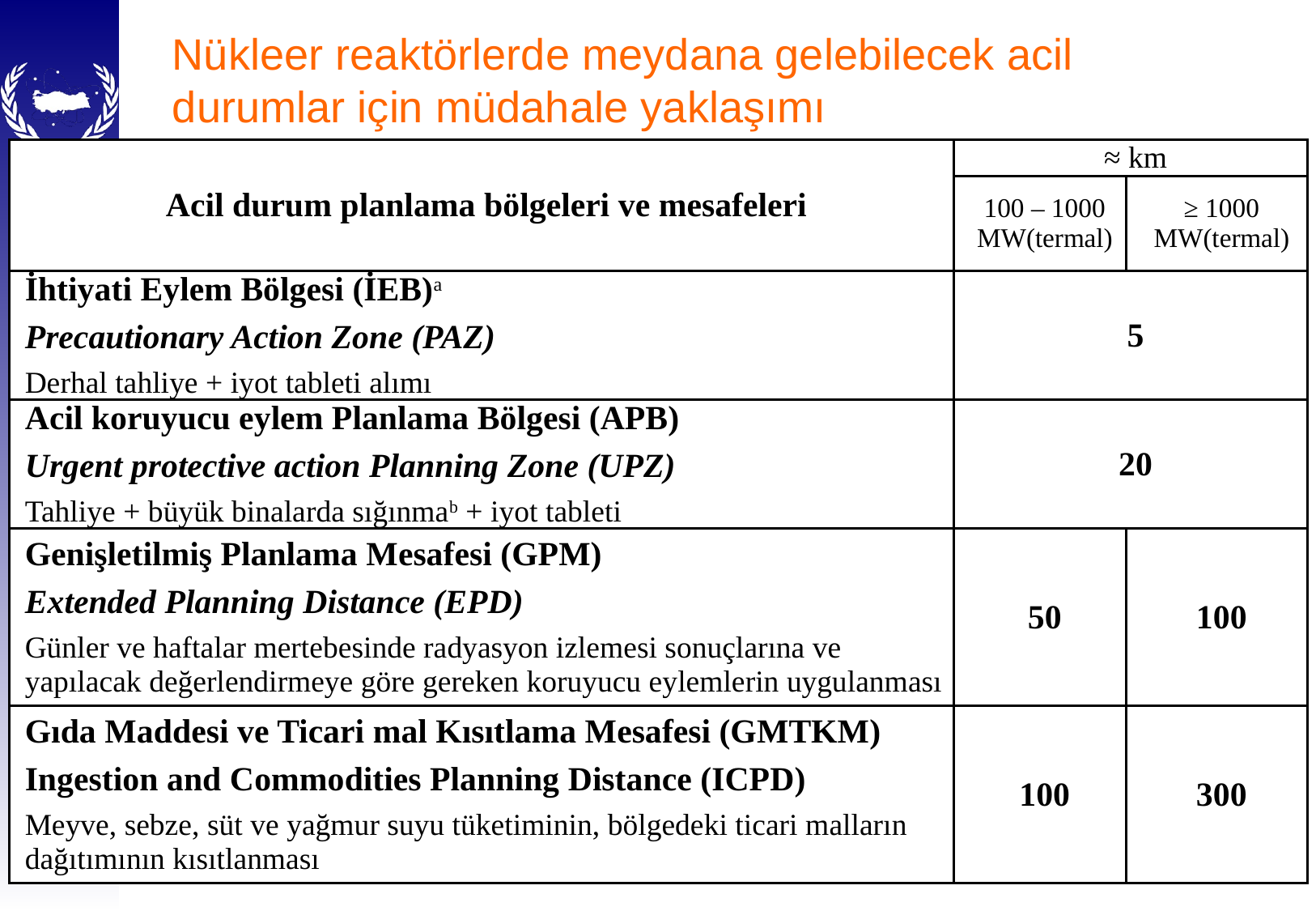

Nükleer reaktörlerde meydana gelebilecek acil durumlar için müdahale yaklaşımı
| Acil durum planlama bölgeleri ve mesafeleri | ≈ km |  |
| --- | --- | --- |
|  | 100 – 1000 MW(termal) | ≥ 1000 MW(termal) |
| İhtiyati Eylem Bölgesi (İEB)a Precautionary Action Zone (PAZ) Derhal tahliye + iyot tableti alımı | 5 |  |
| Acil koruyucu eylem Planlama Bölgesi (APB) Urgent protective action Planning Zone (UPZ) Tahliye + büyük binalarda sığınmab + iyot tableti | 20 |  |
| Genişletilmiş Planlama Mesafesi (GPM) Extended Planning Distance (EPD) Günler ve haftalar mertebesinde radyasyon izlemesi sonuçlarına ve yapılacak değerlendirmeye göre gereken koruyucu eylemlerin uygulanması | 50 | 100 |
| Gıda Maddesi ve Ticari mal Kısıtlama Mesafesi (GMTKM) Ingestion and Commodities Planning Distance (ICPD) Meyve, sebze, süt ve yağmur suyu tüketiminin, bölgedeki ticari malların dağıtımının kısıtlanması | 100 | 300 |
3